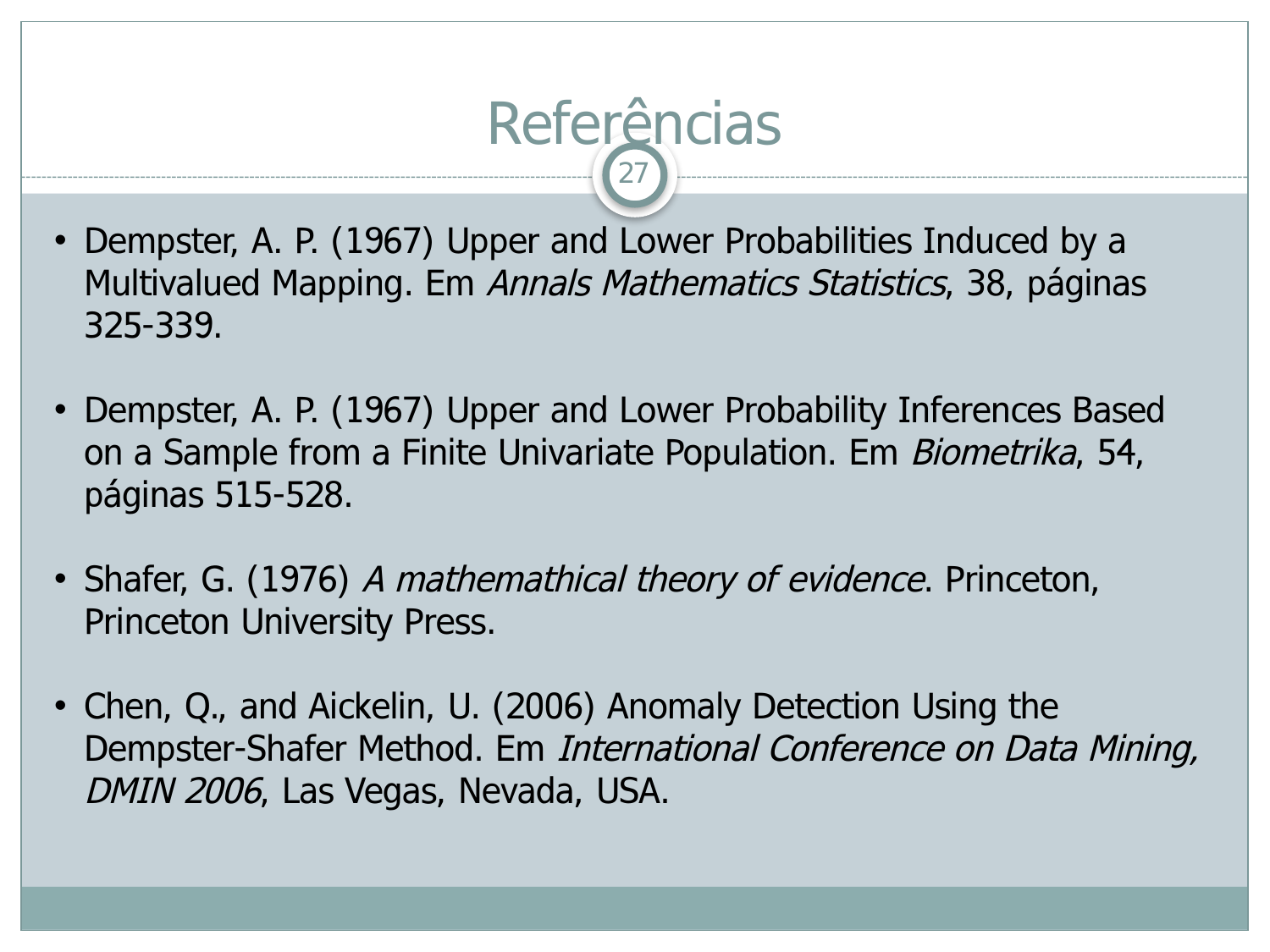

# Referências
27
Dempster, A. P. (1967) Upper and Lower Probabilities Induced by a Multivalued Mapping. Em Annals Mathematics Statistics, 38, páginas 325-339.

Dempster, A. P. (1967) Upper and Lower Probability Inferences Based on a Sample from a Finite Univariate Population. Em Biometrika, 54, páginas 515-528.

Shafer, G. (1976) A mathemathical theory of evidence. Princeton, Princeton University Press.

Chen, Q., and Aickelin, U. (2006) Anomaly Detection Using the Dempster-Shafer Method. Em International Conference on Data Mining, DMIN 2006, Las Vegas, Nevada, USA.